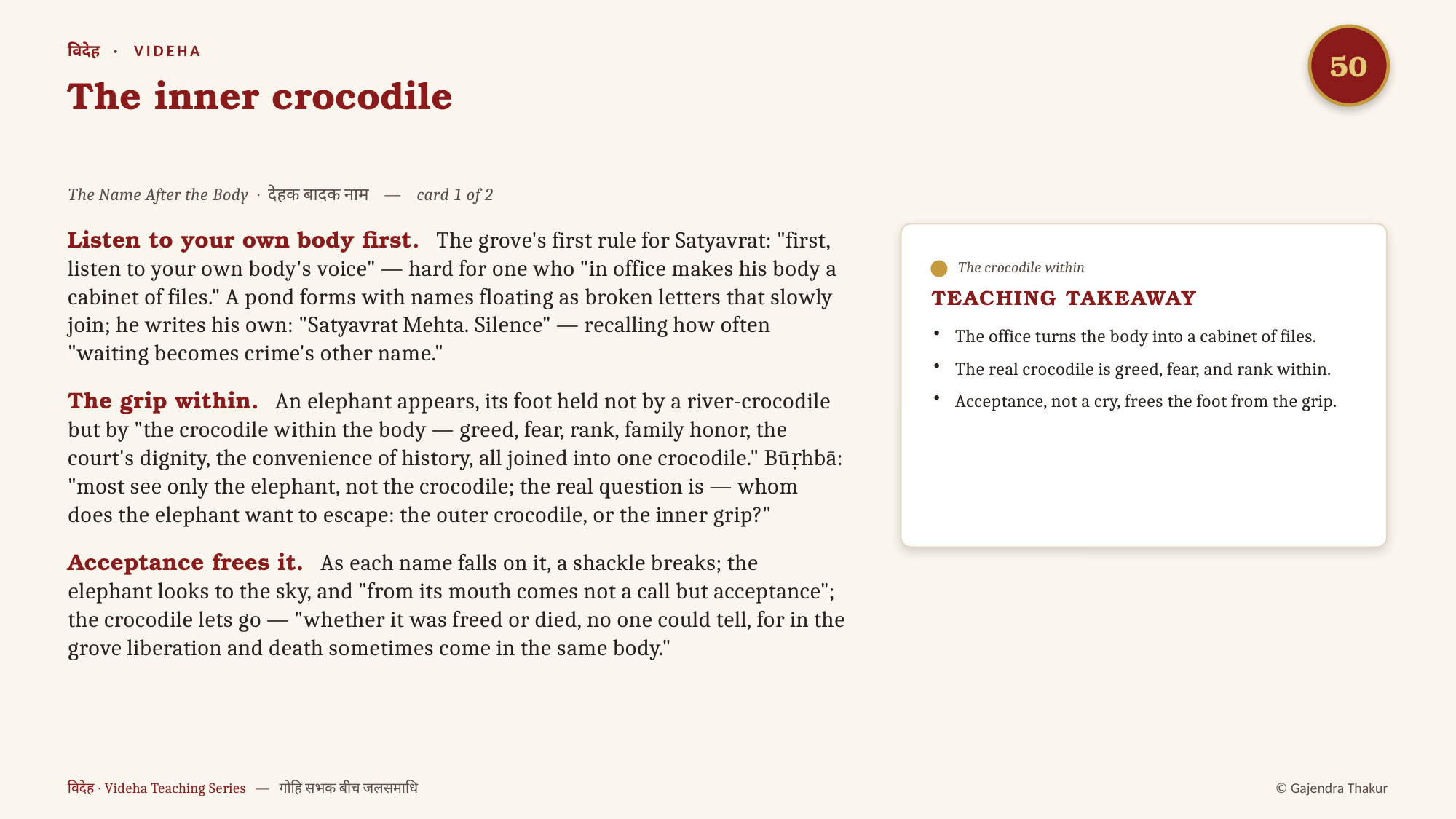

50
विदेह  ·  VIDEHA
The inner crocodile
The Name After the Body  ·  देहक बादक नाम    —    card 1 of 2
Listen to your own body first.  The grove's first rule for Satyavrat: "first, listen to your own body's voice" — hard for one who "in office makes his body a cabinet of files." A pond forms with names floating as broken letters that slowly join; he writes his own: "Satyavrat Mehta. Silence" — recalling how often "waiting becomes crime's other name."
The grip within.  An elephant appears, its foot held not by a river-crocodile but by "the crocodile within the body — greed, fear, rank, family honor, the court's dignity, the convenience of history, all joined into one crocodile." Būṛhbā: "most see only the elephant, not the crocodile; the real question is — whom does the elephant want to escape: the outer crocodile, or the inner grip?"
Acceptance frees it.  As each name falls on it, a shackle breaks; the elephant looks to the sky, and "from its mouth comes not a call but acceptance"; the crocodile lets go — "whether it was freed or died, no one could tell, for in the grove liberation and death sometimes come in the same body."

The crocodile within

TEACHING TAKEAWAY
The office turns the body into a cabinet of files.
The real crocodile is greed, fear, and rank within.
Acceptance, not a cry, frees the foot from the grip.
विदेह · Videha Teaching Series   —   गोहि सभक बीच जलसमाधि
© Gajendra Thakur